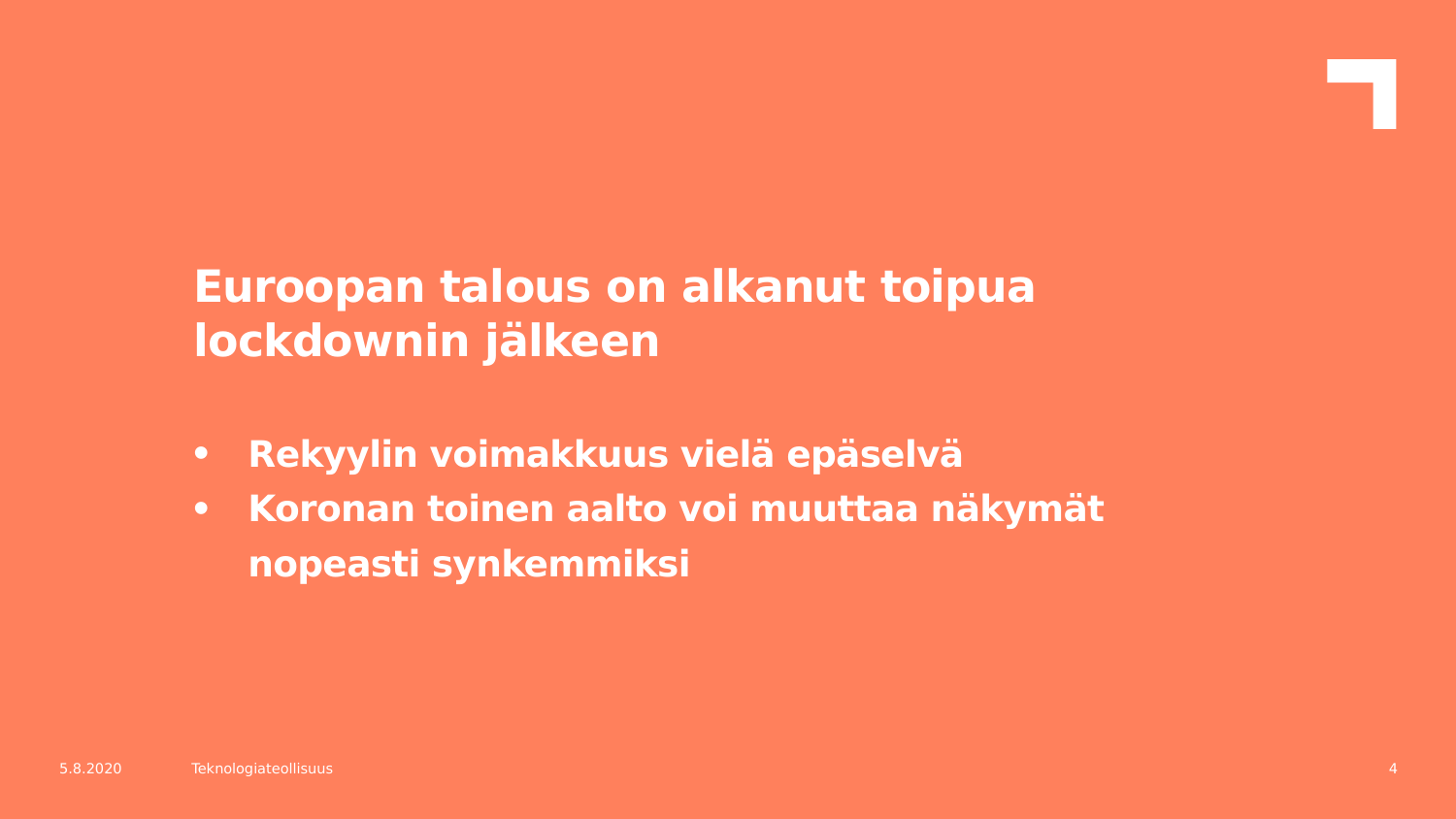

Euroopan talous on alkanut toipua
lockdownin jälkeen

Rekyylin voimakkuus vielä epäselvä
Koronan toinen aalto voi muuttaa näkymät nopeasti synkemmiksi
5.8.2020
Teknologiateollisuus
4